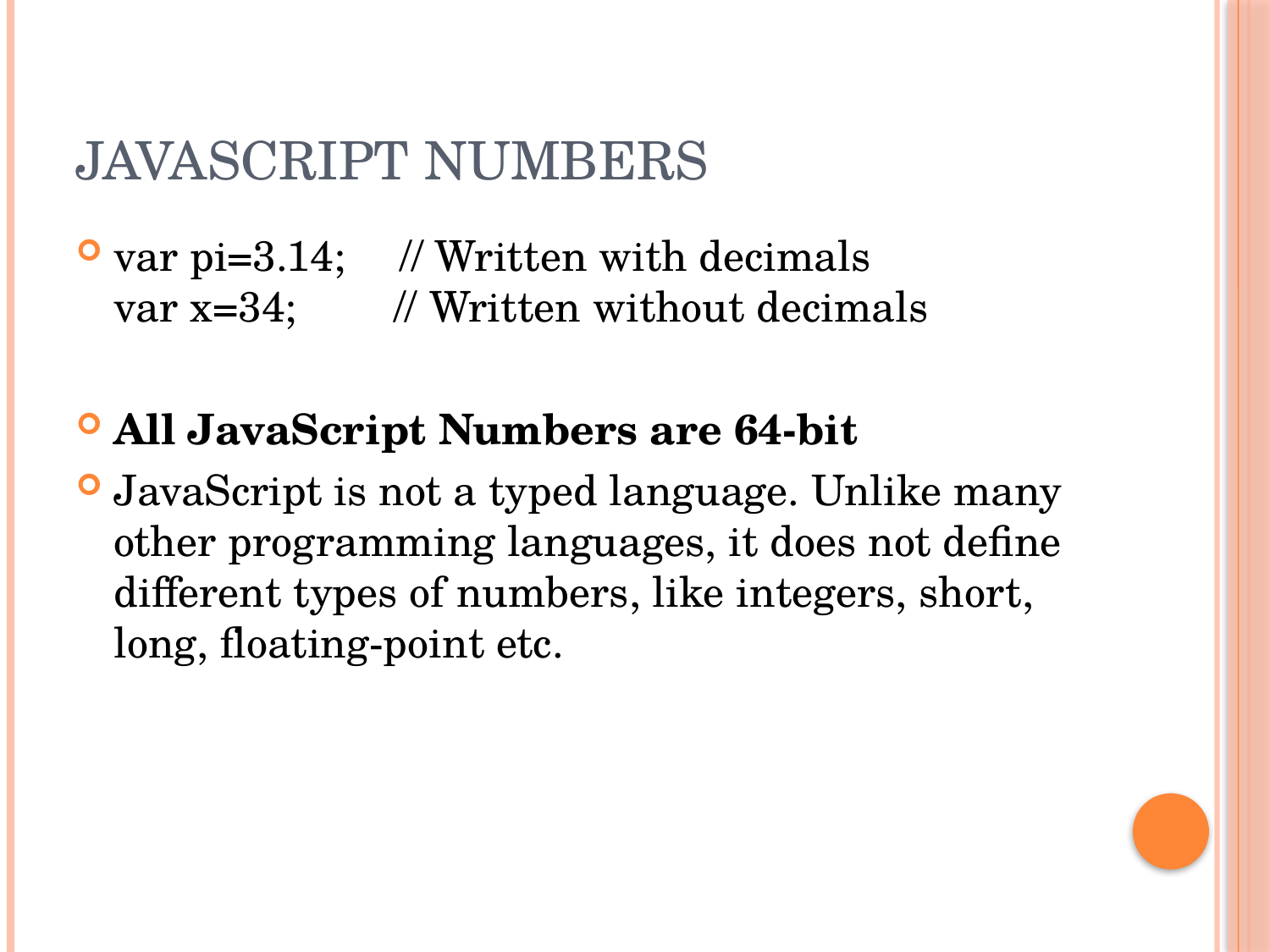

# JavaScript Numbers
var pi=3.14;    // Written with decimals
var x=34;       // Written without decimals

All JavaScript Numbers are 64-bit
JavaScript is not a typed language. Unlike many other programming languages, it does not define different types of numbers, like integers, short, long, floating-point etc.